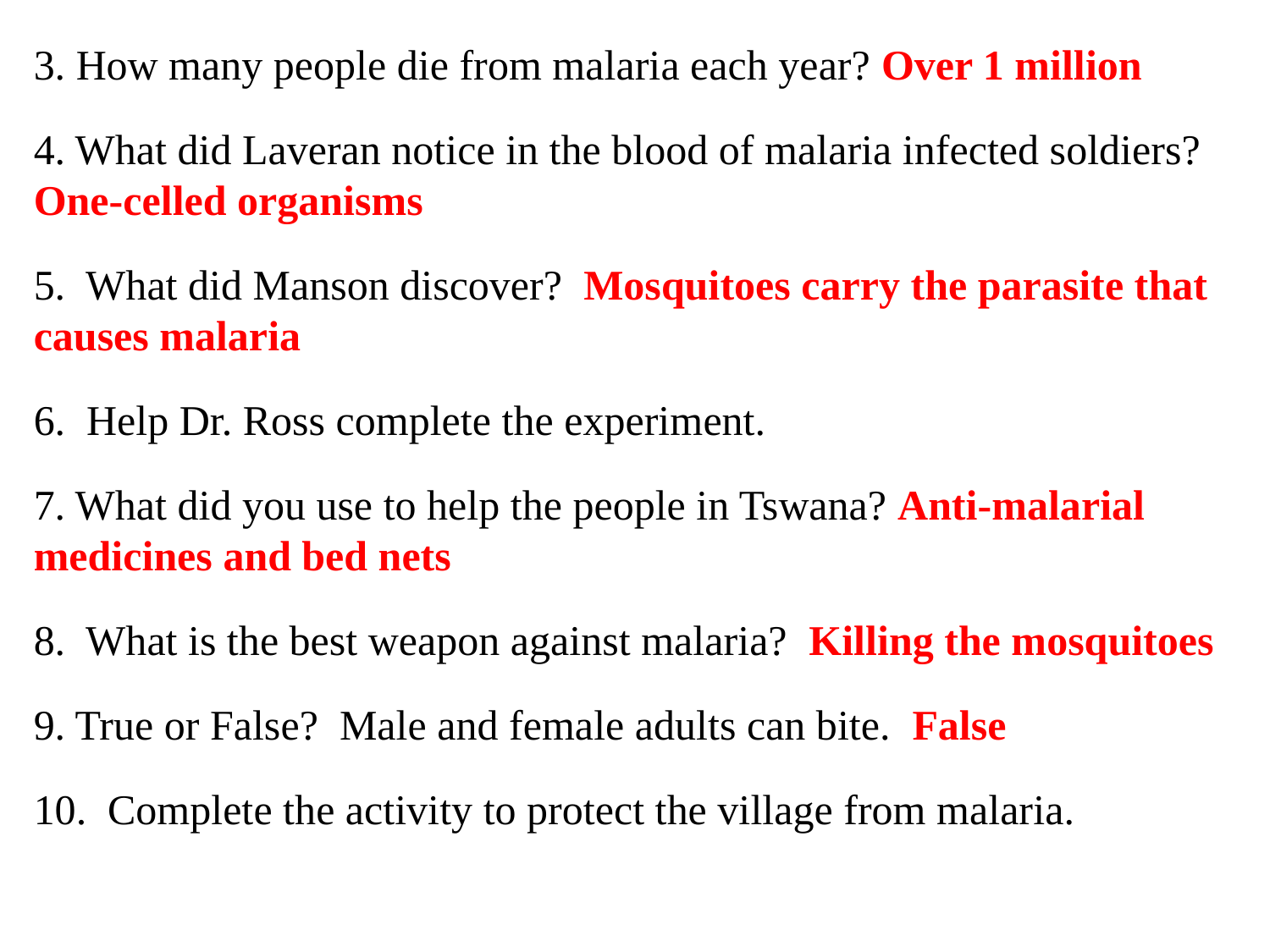

3. How many people die from malaria each year? Over 1 million

4. What did Laveran notice in the blood of malaria infected soldiers?  One-celled organisms

5.  What did Manson discover?  Mosquitoes carry the parasite that causes malaria

6.  Help Dr. Ross complete the experiment.

7. What did you use to help the people in Tswana? Anti-malarial medicines and bed nets

8.  What is the best weapon against malaria?  Killing the mosquitoes

9. True or False?  Male and female adults can bite.  False

10.  Complete the activity to protect the village from malaria.